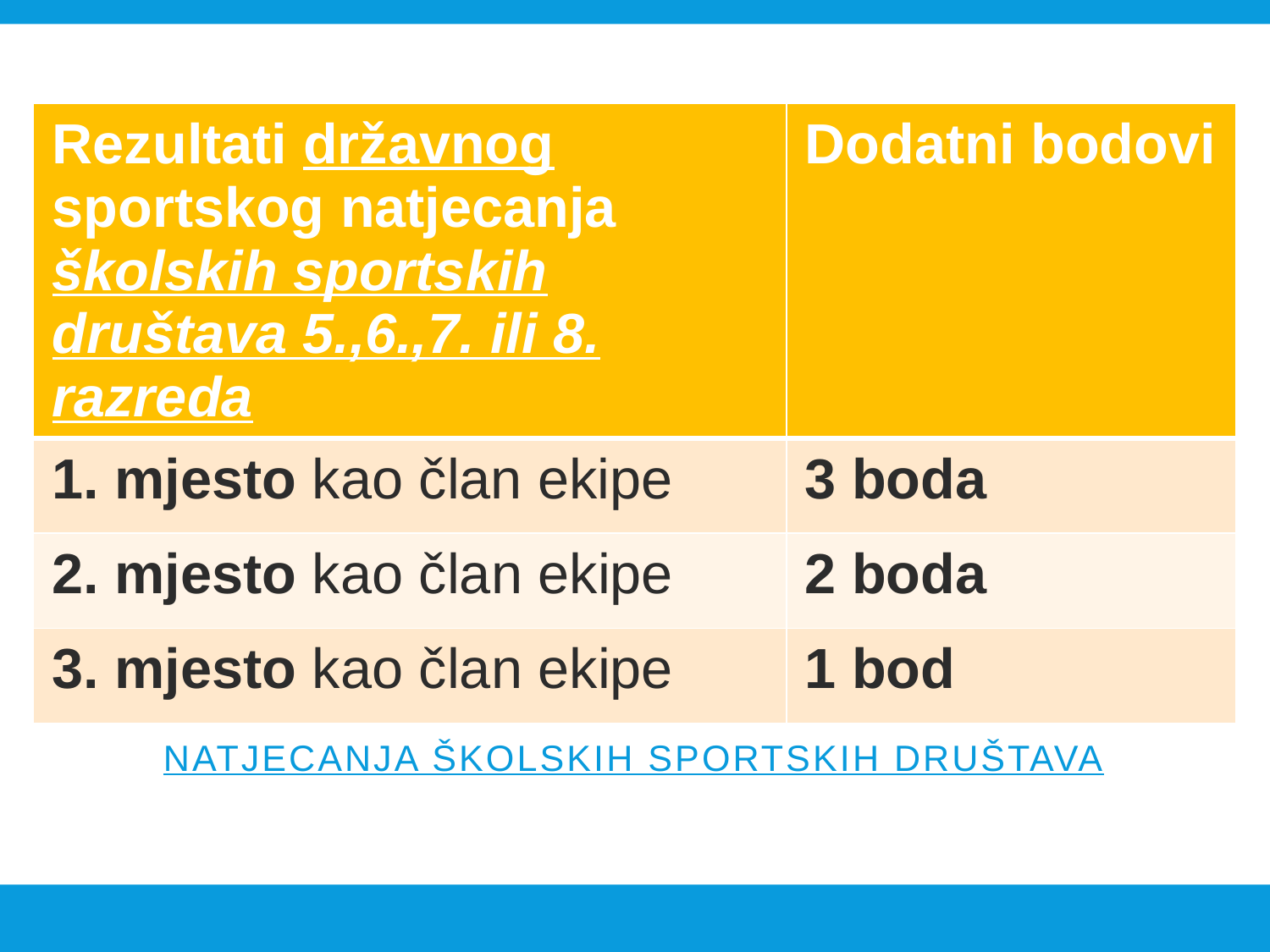

| Rezultati državnog sportskog natjecanja školskih sportskih društava 5.,6.,7. ili 8. razreda | Dodatni bodovi |
| --- | --- |
| 1. mjesto kao član ekipe | 3 boda |
| 2. mjesto kao član ekipe | 2 boda |
| 3. mjesto kao član ekipe | 1 bod |

# Natjecanja školskih sportskih društava